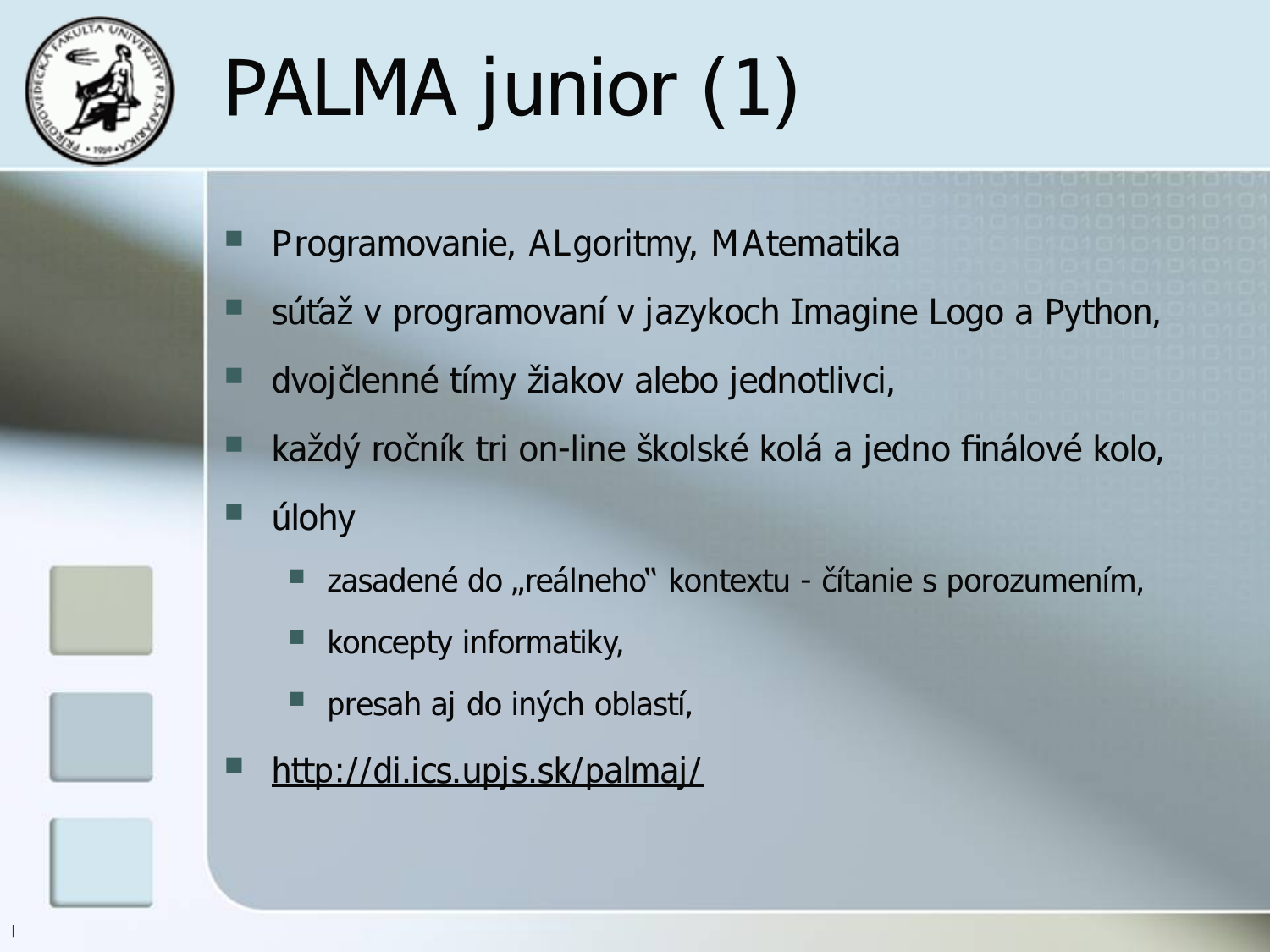

# PALMA junior (1)
Programovanie, ALgoritmy, MAtematika
súťaž v programovaní v jazykoch Imagine Logo a Python,
dvojčlenné tímy žiakov alebo jednotlivci,
každý ročník tri on-line školské kolá a jedno finálové kolo,
úlohy
zasadené do „reálneho“ kontextu - čítanie s porozumením,
koncepty informatiky,
presah aj do iných oblastí,
http://di.ics.upjs.sk/palmaj/